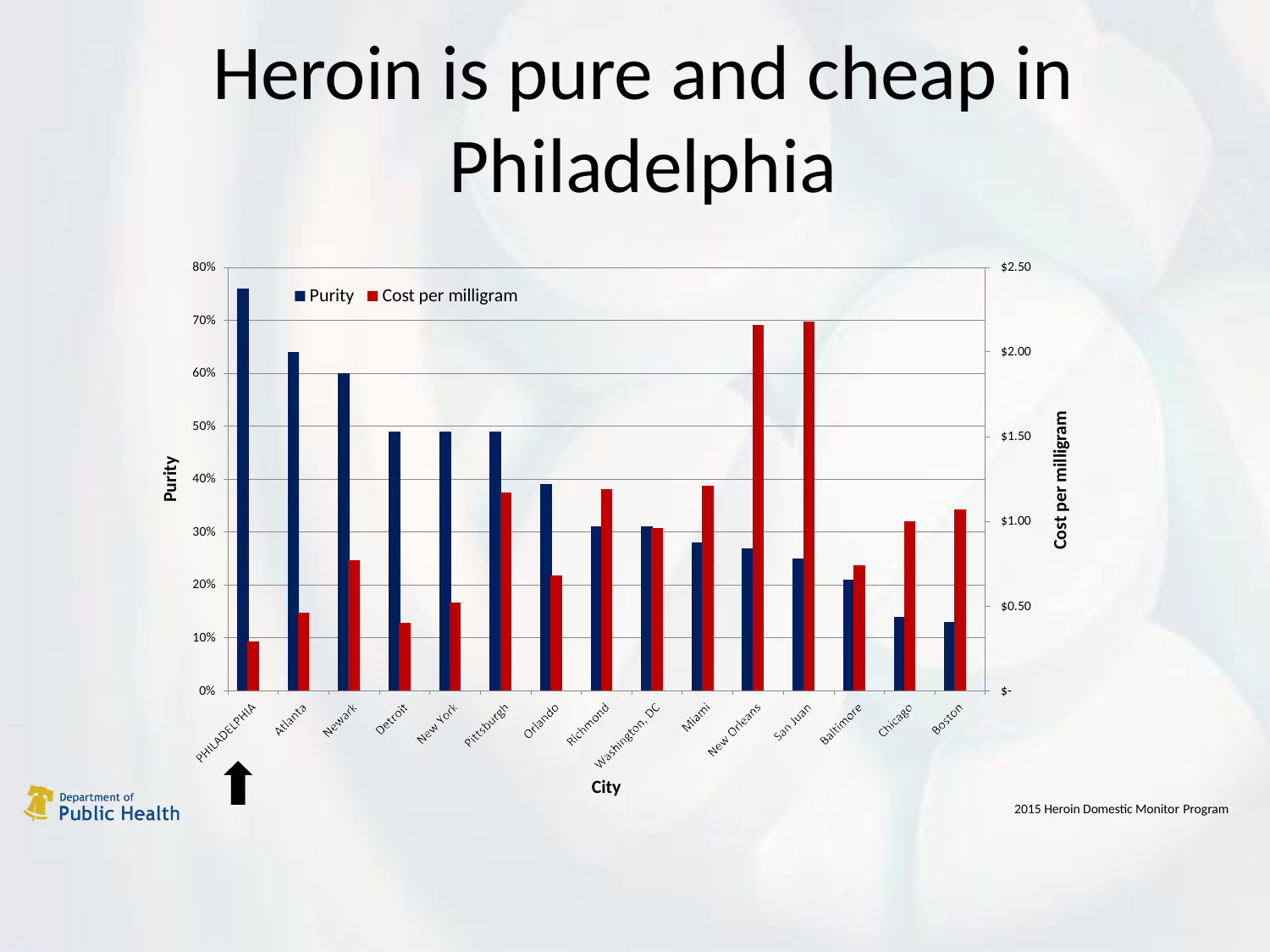

# Heroin is pure and cheap in Philadelphia
80%
$2.50

Purity
Cost per milligram

70%

$2.00

60%

Cost per milligram
50%
$1.50

Purity
40%

$1.00
30%

20%

$0.50

10%

0%
$-

City

2015 Heroin Domestic Monitor Program